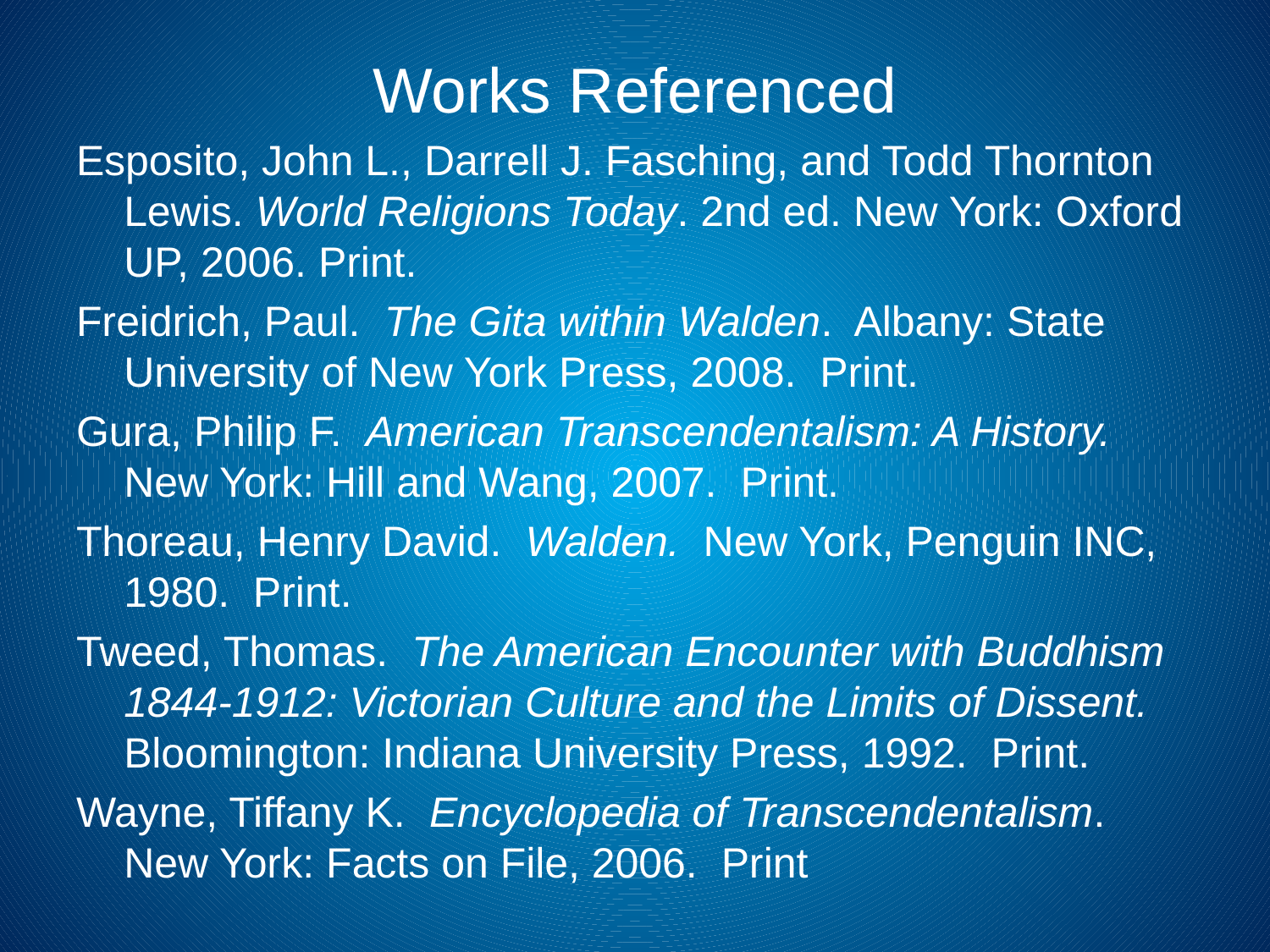

# Works Referenced
Esposito, John L., Darrell J. Fasching, and Todd Thornton Lewis. World Religions Today. 2nd ed. New York: Oxford UP, 2006. Print.
Freidrich, Paul.  The Gita within Walden.  Albany: State University of New York Press, 2008.  Print.
Gura, Philip F.  American Transcendentalism: A History.  New York: Hill and Wang, 2007.  Print.
Thoreau, Henry David.  Walden.  New York, Penguin INC, 1980.  Print.
Tweed, Thomas.  The American Encounter with Buddhism 1844-1912: Victorian Culture and the Limits of Dissent.  Bloomington: Indiana University Press, 1992.  Print.
Wayne, Tiffany K.  Encyclopedia of Transcendentalism.  New York: Facts on File, 2006.  Print